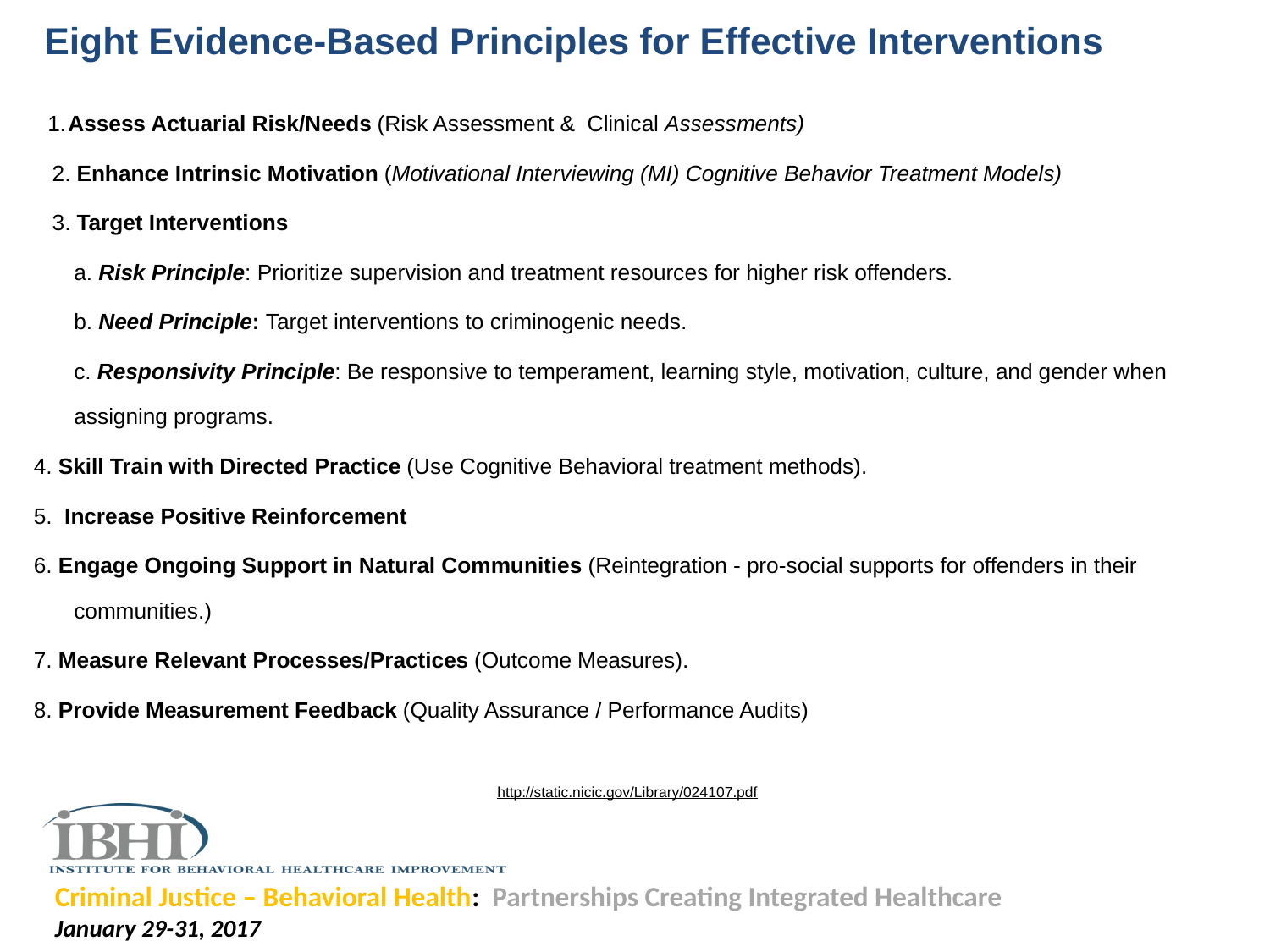

# Eight Evidence-Based Principles for Effective Interventions
1. Assess Actuarial Risk/Needs (Risk Assessment &  Clinical Assessments)
   2. Enhance Intrinsic Motivation (Motivational Interviewing (MI) Cognitive Behavior Treatment Models)
   3. Target Interventions
	a. Risk Principle: Prioritize supervision and treatment resources for higher risk offenders.
	b. Need Principle: Target interventions to criminogenic needs.
	c. Responsivity Principle: Be responsive to temperament, learning style, motivation, culture, and gender when assigning programs.
4. Skill Train with Directed Practice (Use Cognitive Behavioral treatment methods).
5.  Increase Positive Reinforcement
6. Engage Ongoing Support in Natural Communities (Reintegration - pro-social supports for offenders in their communities.)
7. Measure Relevant Processes/Practices (Outcome Measures).
8. Provide Measurement Feedback (Quality Assurance / Performance Audits)

http://static.nicic.gov/Library/024107.pdf